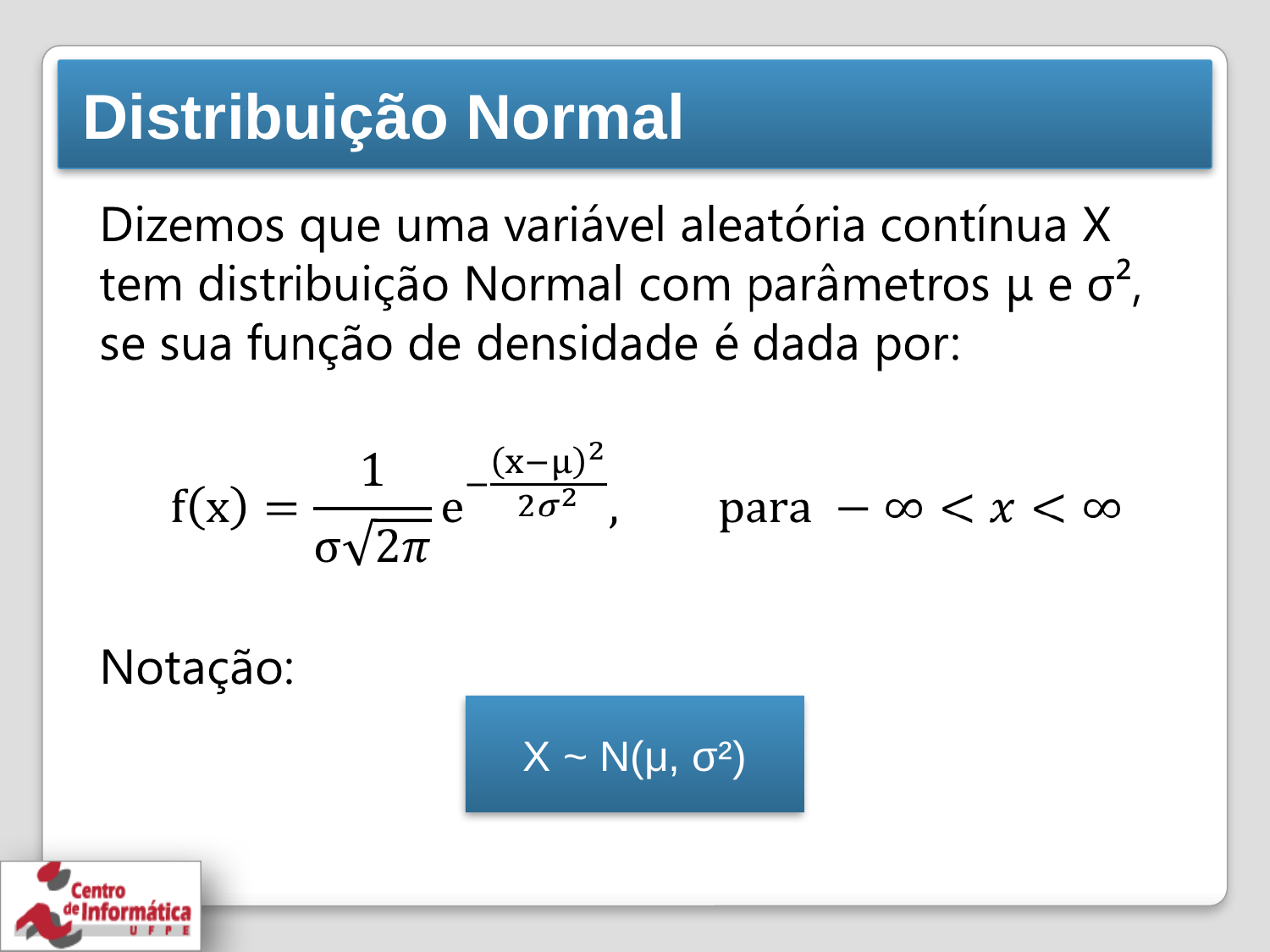

# Distribuição Normal

X ~ N(μ, σ²)